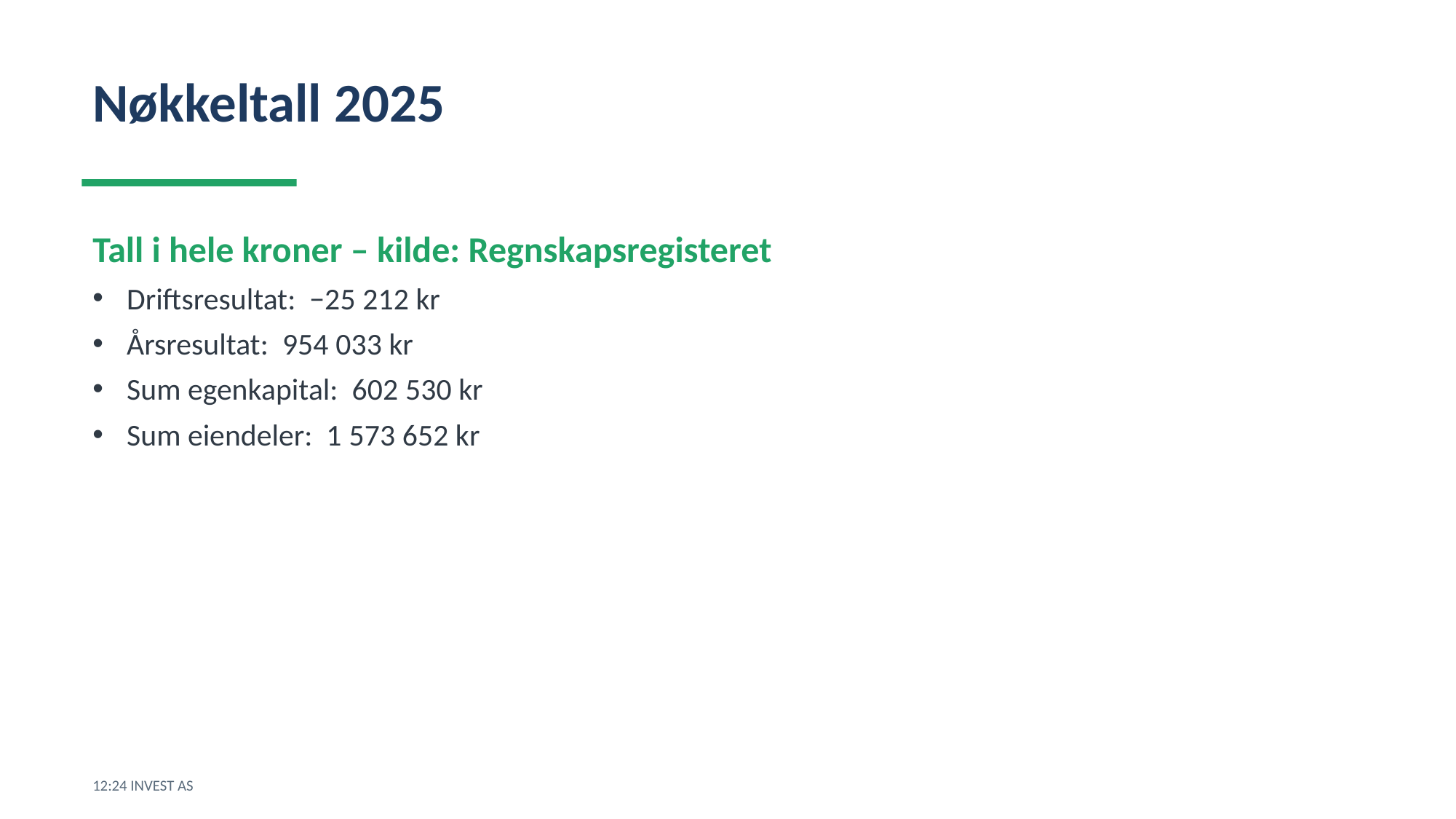

Nøkkeltall 2025

Tall i hele kroner – kilde: Regnskapsregisteret
Driftsresultat:  −25 212 kr
Årsresultat:  954 033 kr
Sum egenkapital:  602 530 kr
Sum eiendeler:  1 573 652 kr
12:24 INVEST AS